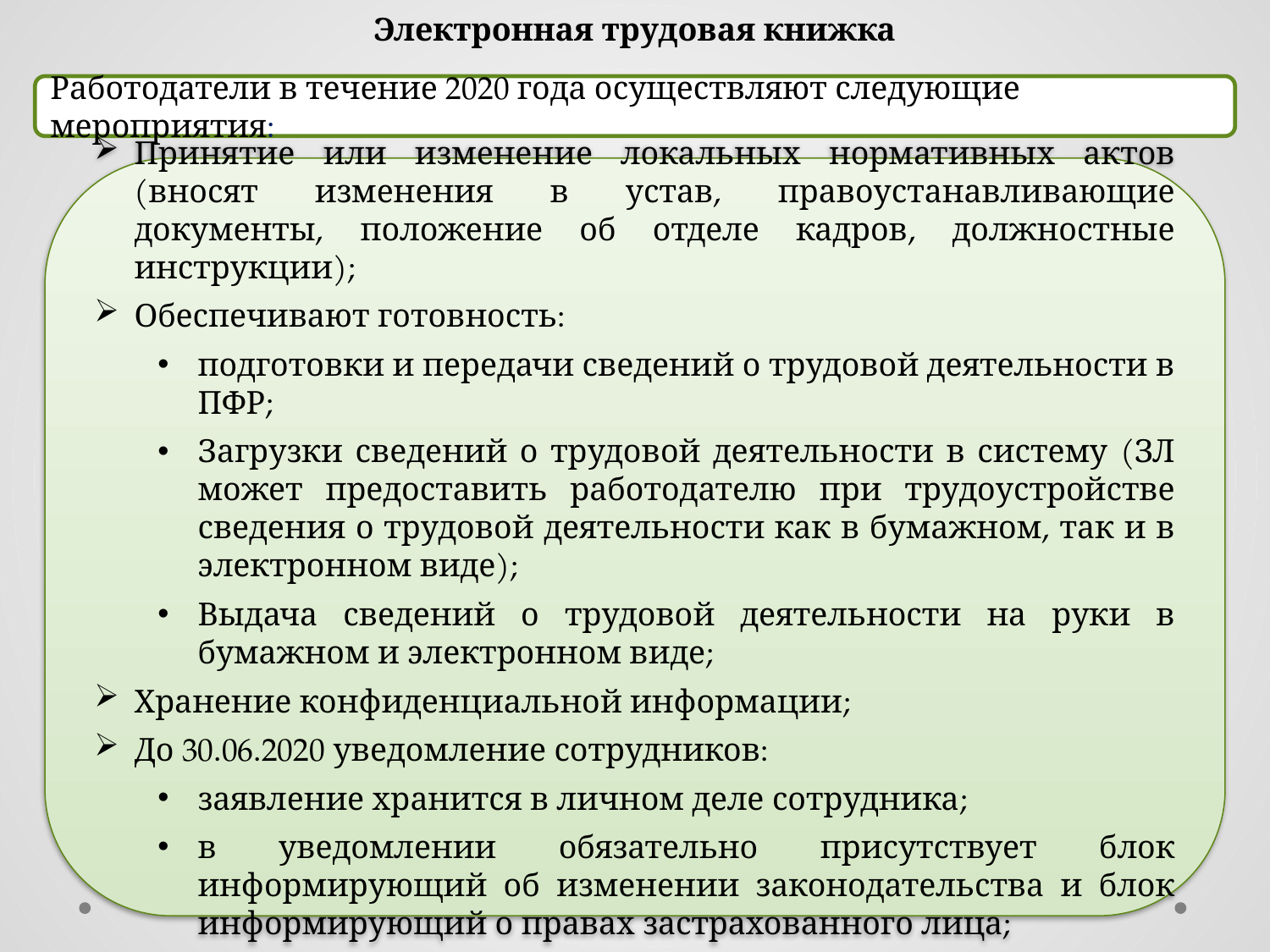

Электронная трудовая книжка
Работодатели в течение 2020 года осуществляют следующие мероприятия:
Принятие или изменение локальных нормативных актов (вносят изменения в устав, правоустанавливающие документы, положение об отделе кадров, должностные инструкции);
Обеспечивают готовность:
подготовки и передачи сведений о трудовой деятельности в ПФР;
Загрузки сведений о трудовой деятельности в систему (ЗЛ может предоставить работодателю при трудоустройстве сведения о трудовой деятельности как в бумажном, так и в электронном виде);
Выдача сведений о трудовой деятельности на руки в бумажном и электронном виде;
Хранение конфиденциальной информации;
До 30.06.2020 уведомление сотрудников:
заявление хранится в личном деле сотрудника;
в уведомлении обязательно присутствует блок информирующий об изменении законодательства и блок информирующий о правах застрахованного лица;